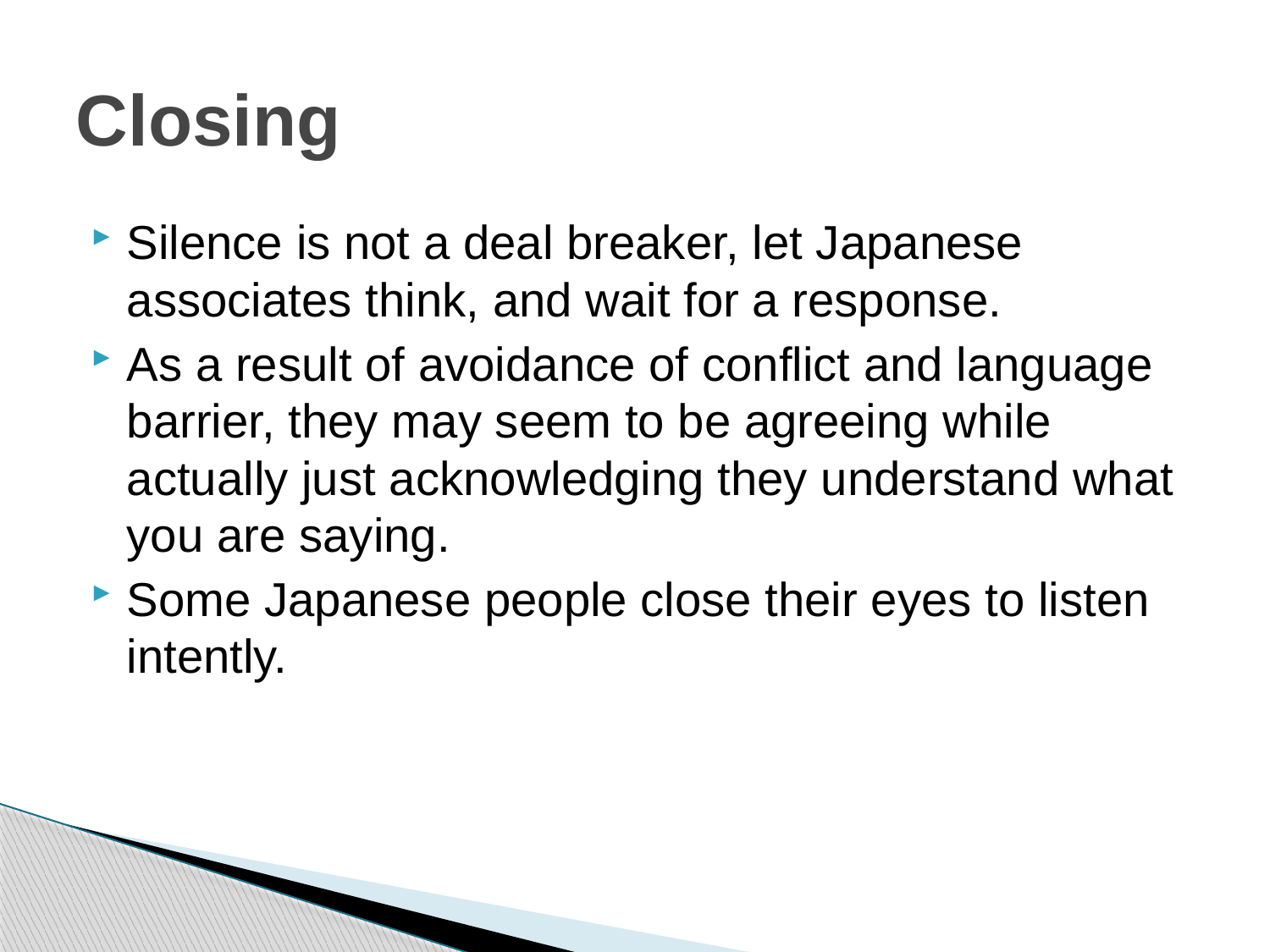

# Closing
Silence is not a deal breaker, let Japanese associates think, and wait for a response.
As a result of avoidance of conflict and language barrier, they may seem to be agreeing while actually just acknowledging they understand what you are saying.
Some Japanese people close their eyes to listen intently.